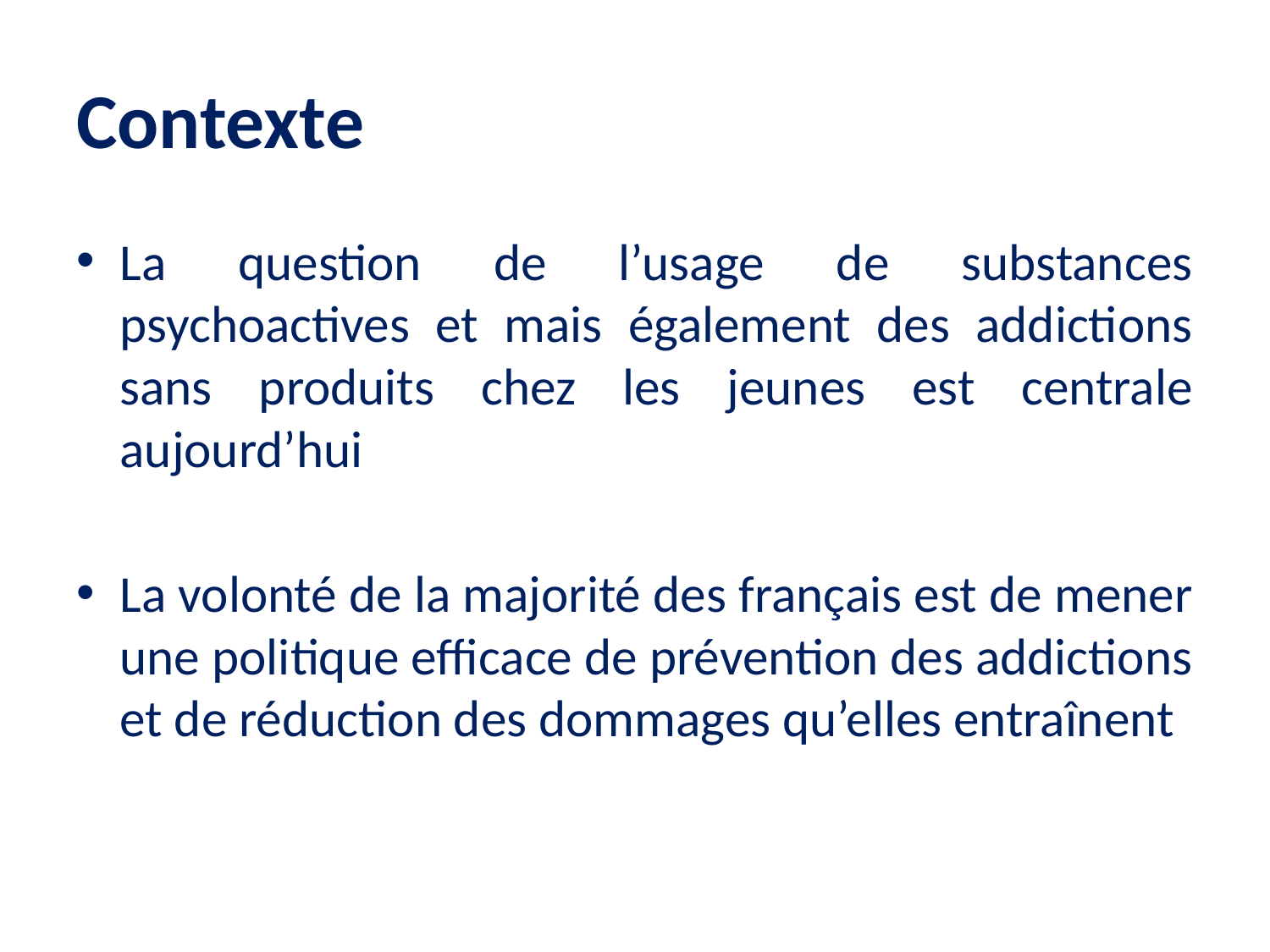

# Contexte
La question de l’usage de substances psychoactives et mais également des addictions sans produits chez les jeunes est centrale aujourd’hui

La volonté de la majorité des français est de mener une politique efficace de prévention des addictions et de réduction des dommages qu’elles entraînent